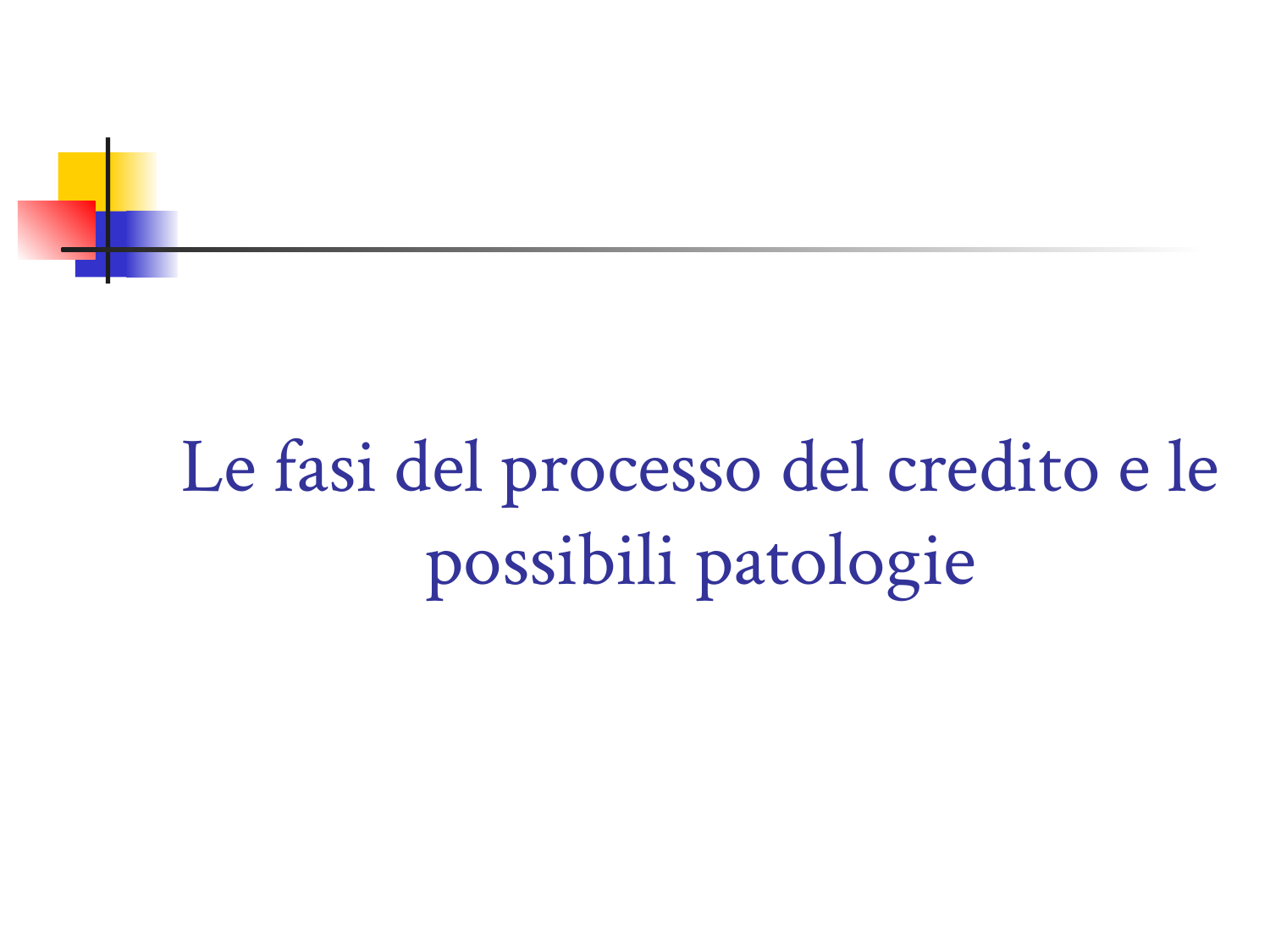

# Le fasi del processo del credito e le possibili patologie